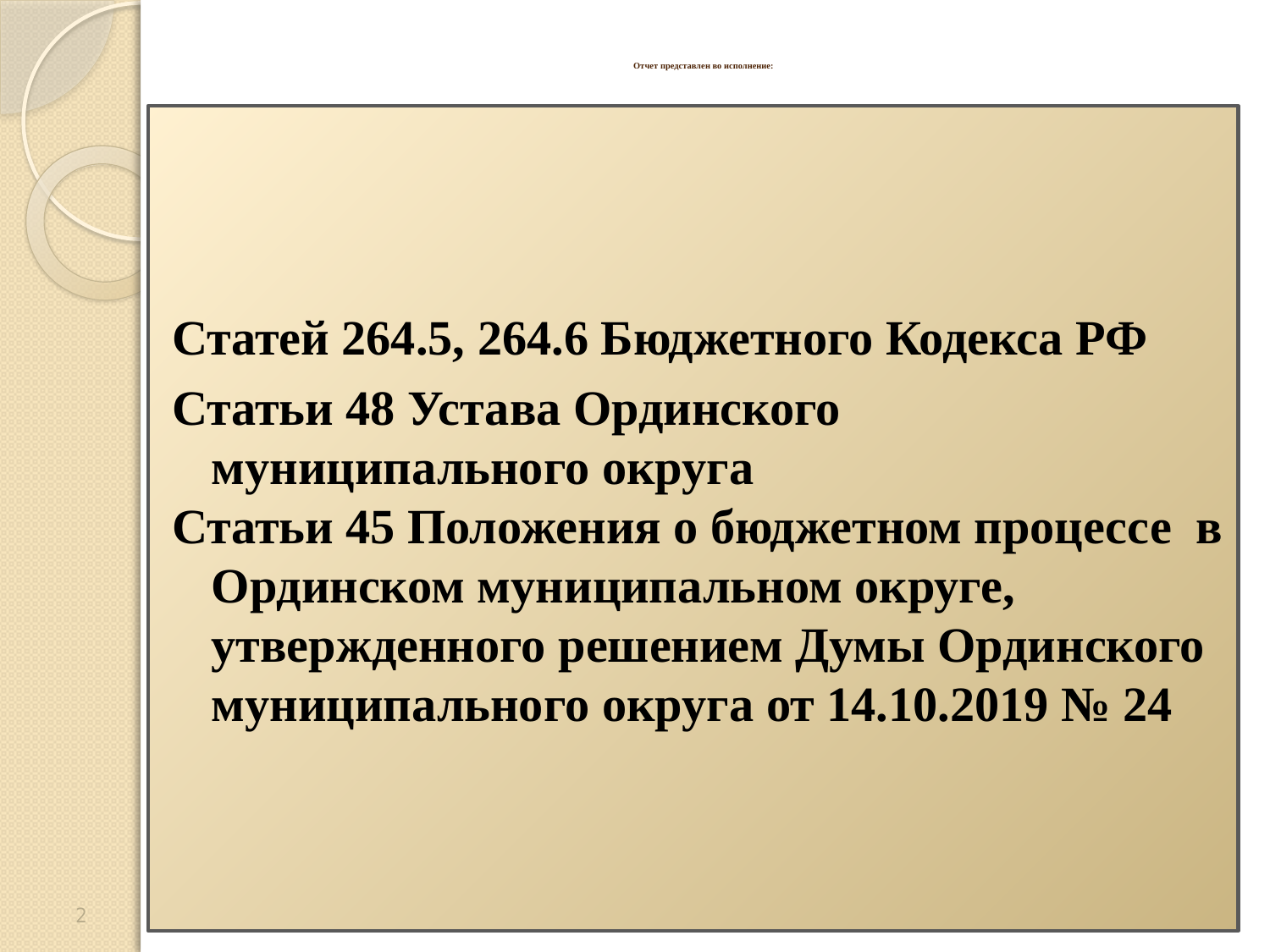

# Отчет представлен во исполнение:
Статей 264.5, 264.6 Бюджетного Кодекса РФ
Статьи 48 Устава Ординского муниципального округа
Статьи 45 Положения о бюджетном процессе  в Ординском муниципальном округе, утвержденного решением Думы Ординского муниципального округа от 14.10.2019 № 24
2